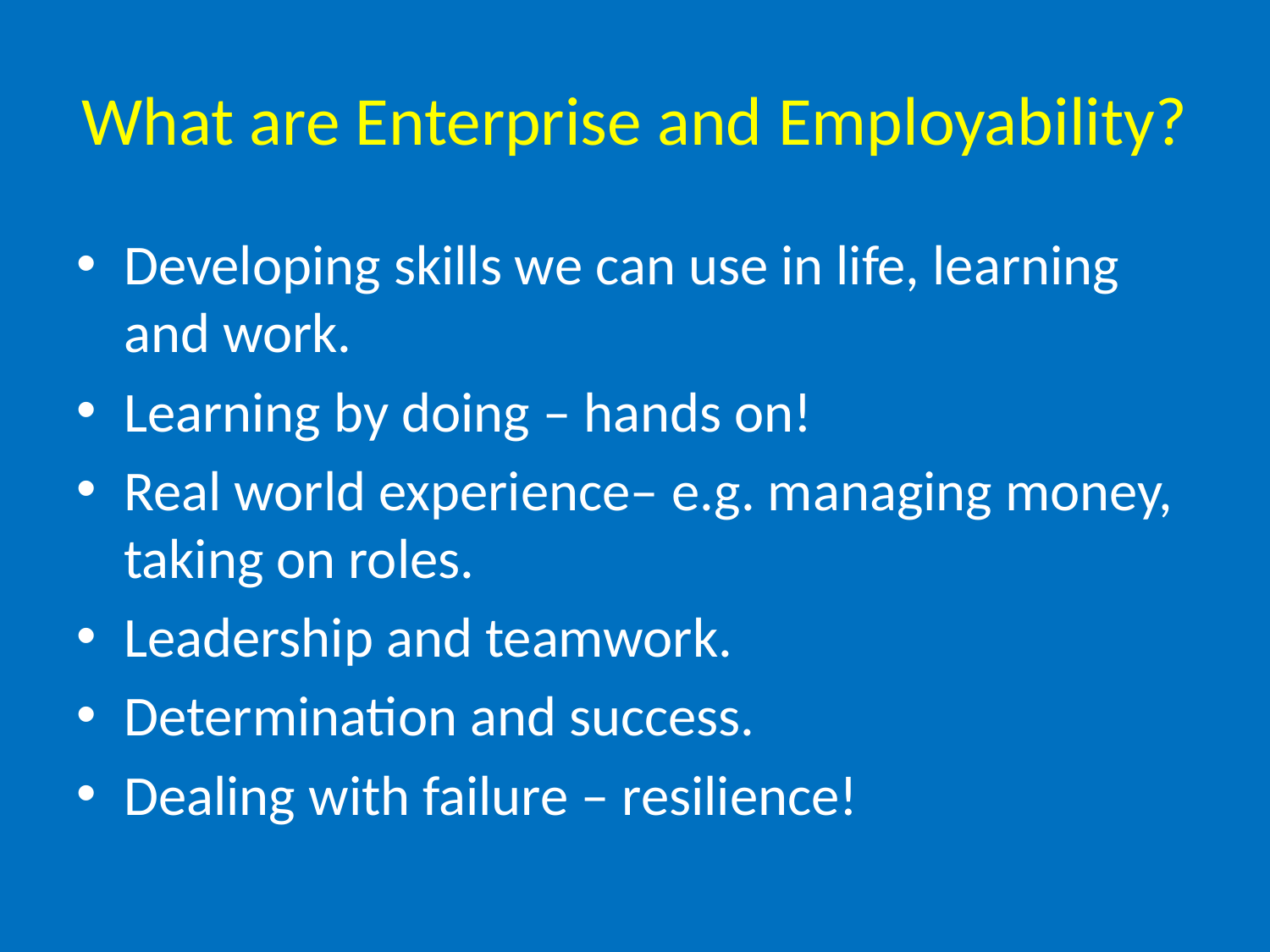

# What are Enterprise and Employability?
Developing skills we can use in life, learning and work.
Learning by doing – hands on!
Real world experience– e.g. managing money, taking on roles.
Leadership and teamwork.
Determination and success.
Dealing with failure – resilience!